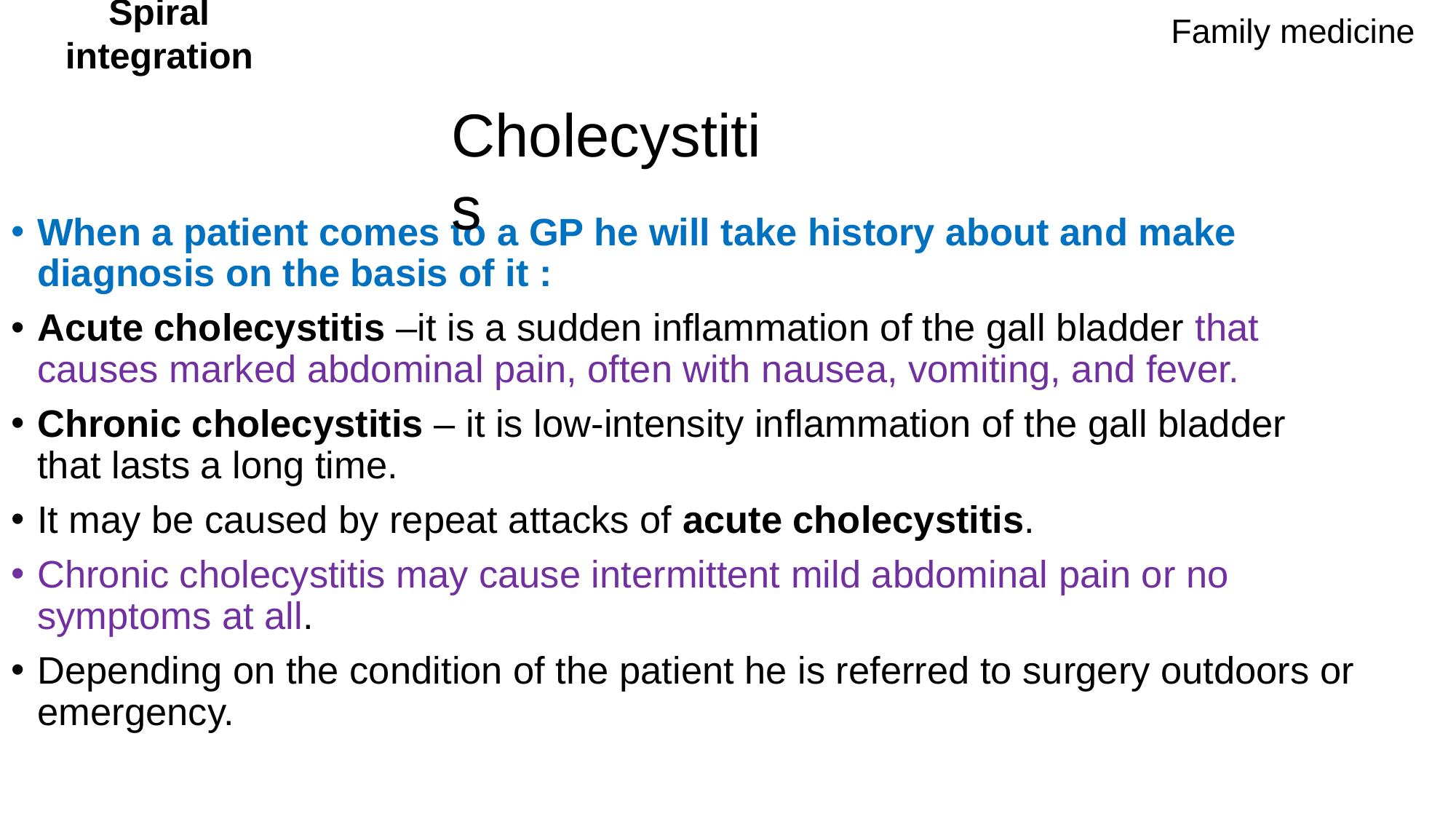

# Family medicine
Spiral integration
Cholecystitis
When a patient comes to a GP he will take history about and make diagnosis on the basis of it :
Acute cholecystitis –it is a sudden inflammation of the gall bladder that causes marked abdominal pain, often with nausea, vomiting, and fever.
Chronic cholecystitis – it is low-intensity inflammation of the gall bladder that lasts a long time.
It may be caused by repeat attacks of acute cholecystitis.
Chronic cholecystitis may cause intermittent mild abdominal pain or no symptoms at all.
Depending on the condition of the patient he is referred to surgery outdoors or emergency.